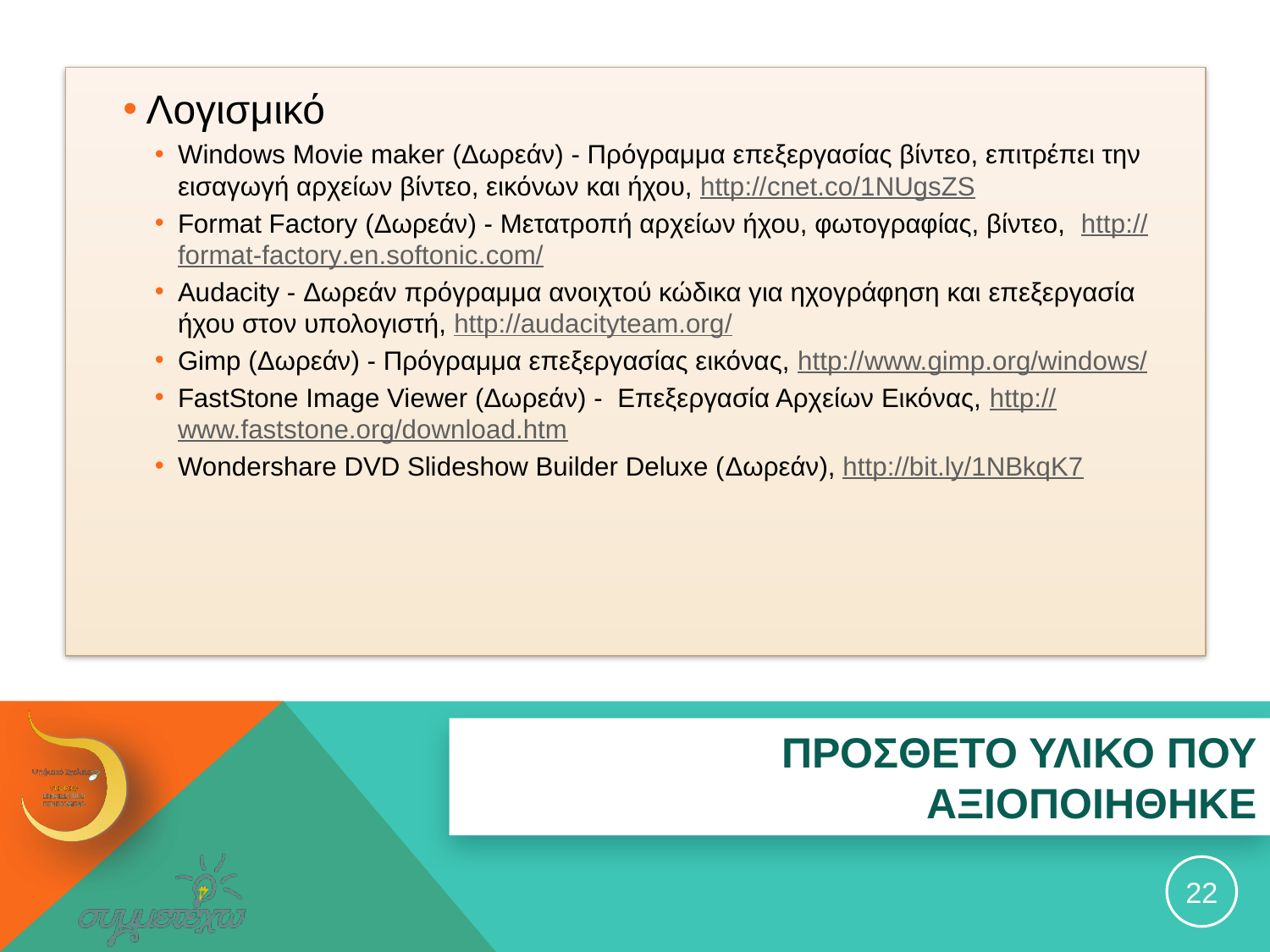

Λογισμικό
Windows Movie maker (Δωρεάν) - Πρόγραμμα επεξεργασίας βίντεο, επιτρέπει την εισαγωγή αρχείων βίντεο, εικόνων και ήχου, http://cnet.co/1NUgsZS
Format Factory (Δωρεάν) - Μετατροπή αρχείων ήχου, φωτογραφίας, βίντεο,  http://format-factory.en.softonic.com/
Audacity - Δωρεάν πρόγραμμα ανοιχτού κώδικα για ηχογράφηση και επεξεργασία ήχου στον υπολογιστή, http://audacityteam.org/
Gimp (Δωρεάν) - Πρόγραμμα επεξεργασίας εικόνας, http://www.gimp.org/windows/
FastStone Image Viewer (Δωρεάν) -  Επεξεργασία Αρχείων Εικόνας, http://www.faststone.org/download.htm
Wondershare DVD Slideshow Builder Deluxe (Δωρεάν), http://bit.ly/1NBkqK7

# ΠΡΟΣΘΕΤΟ ΥΛΙΚΟ ΠΟΥ ΑΞΙΟΠΟΙΗΘΗΚΕ
22